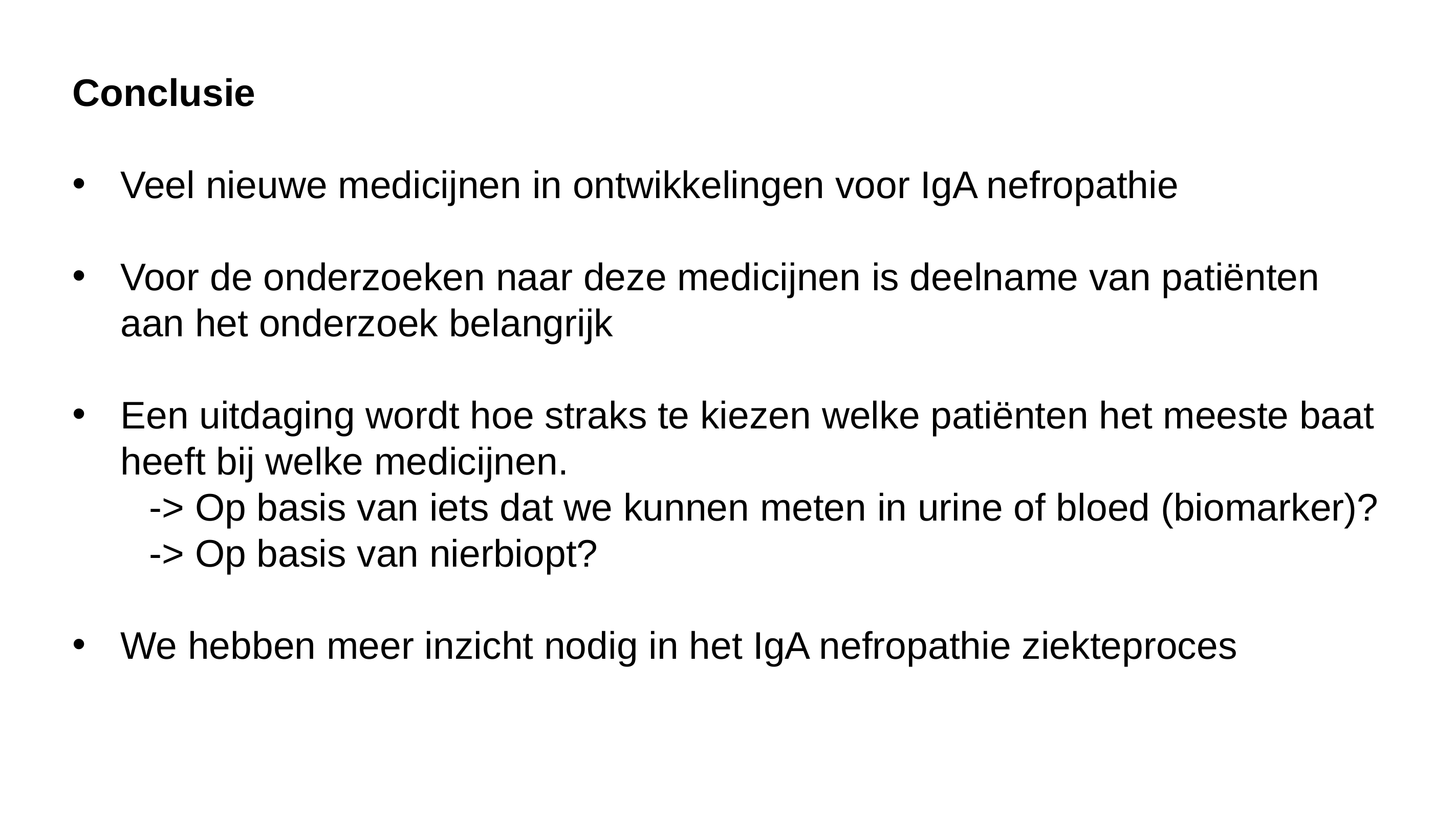

Conclusie

Veel nieuwe medicijnen in ontwikkelingen voor IgA nefropathie

Voor de onderzoeken naar deze medicijnen is deelname van patiënten aan het onderzoek belangrijk

Een uitdaging wordt hoe straks te kiezen welke patiënten het meeste baat heeft bij welke medicijnen.
	-> Op basis van iets dat we kunnen meten in urine of bloed (biomarker)?
	-> Op basis van nierbiopt?

We hebben meer inzicht nodig in het IgA nefropathie ziekteproces